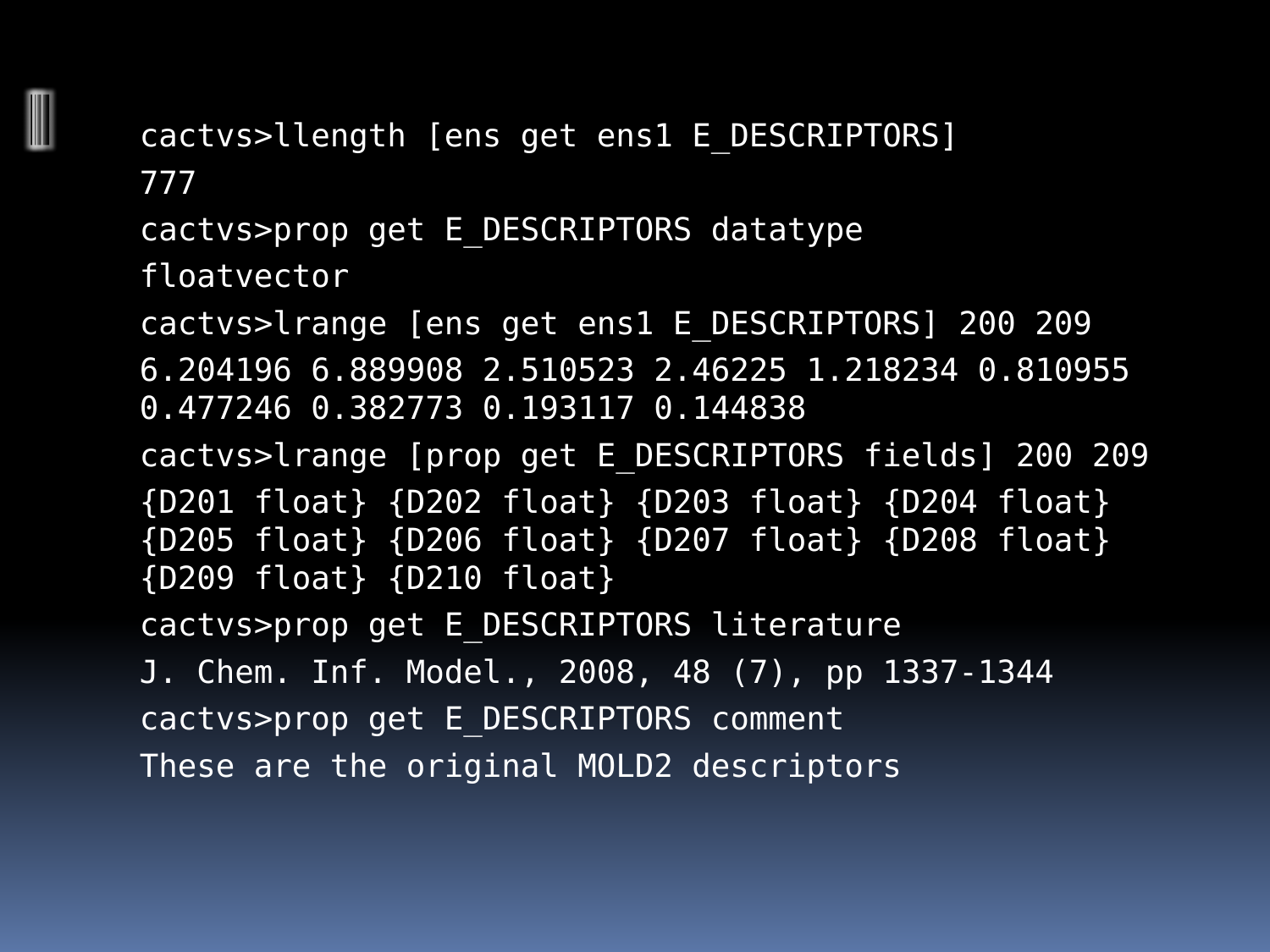

cactvs>llength [ens get ens1 E_DESCRIPTORS]
777
cactvs>prop get E_DESCRIPTORS datatype
floatvector
cactvs>lrange [ens get ens1 E_DESCRIPTORS] 200 209
6.204196 6.889908 2.510523 2.46225 1.218234 0.810955 0.477246 0.382773 0.193117 0.144838
cactvs>lrange [prop get E_DESCRIPTORS fields] 200 209
{D201 float} {D202 float} {D203 float} {D204 float} {D205 float} {D206 float} {D207 float} {D208 float} {D209 float} {D210 float}
cactvs>prop get E_DESCRIPTORS literature
J. Chem. Inf. Model., 2008, 48 (7), pp 1337-1344
cactvs>prop get E_DESCRIPTORS comment
These are the original MOLD2 descriptors